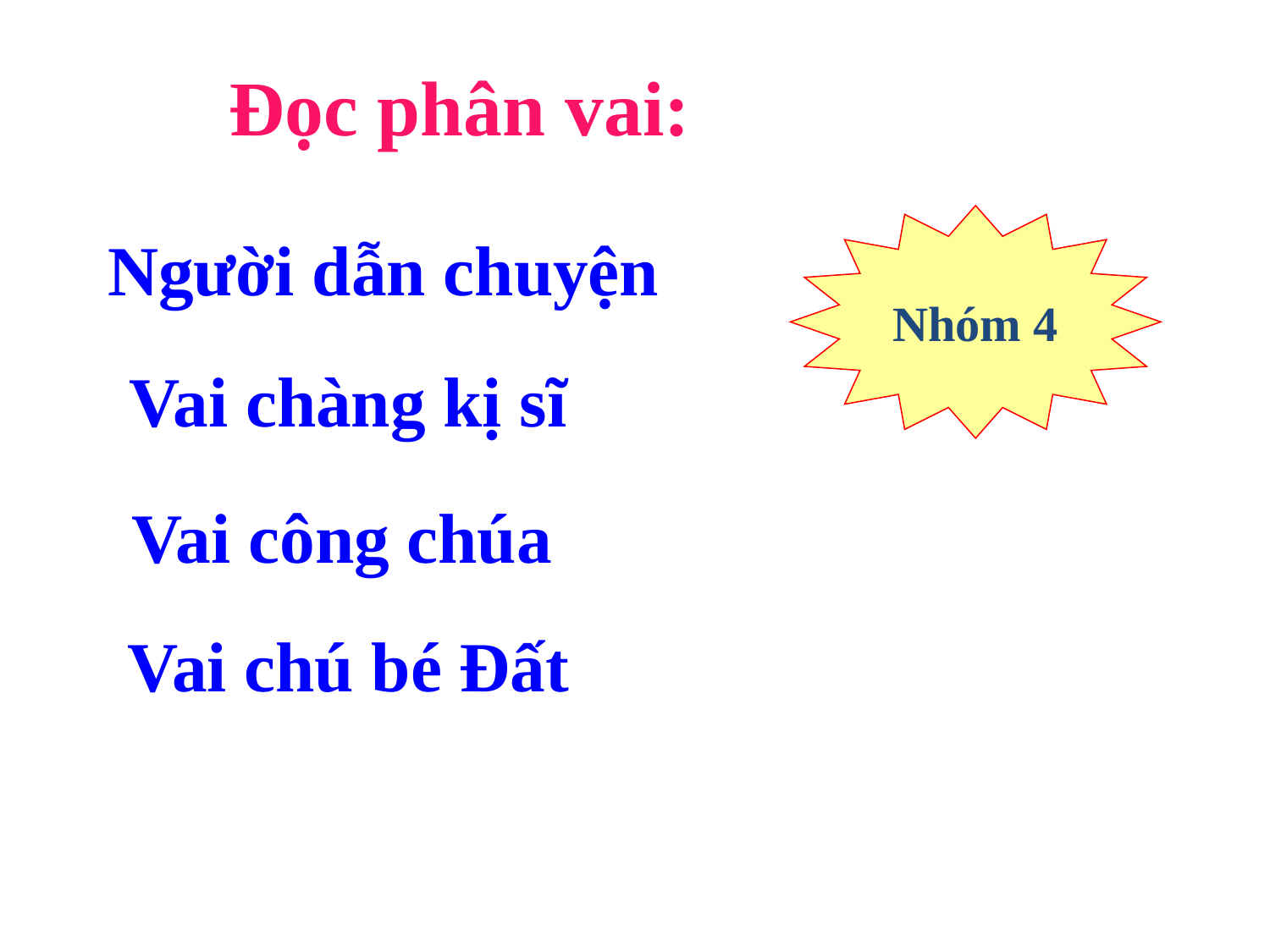

Đọc phân vai:
Nhóm 4
Người dẫn chuyện
Vai chàng kị sĩ
Vai công chúa
Vai chú bé Đất